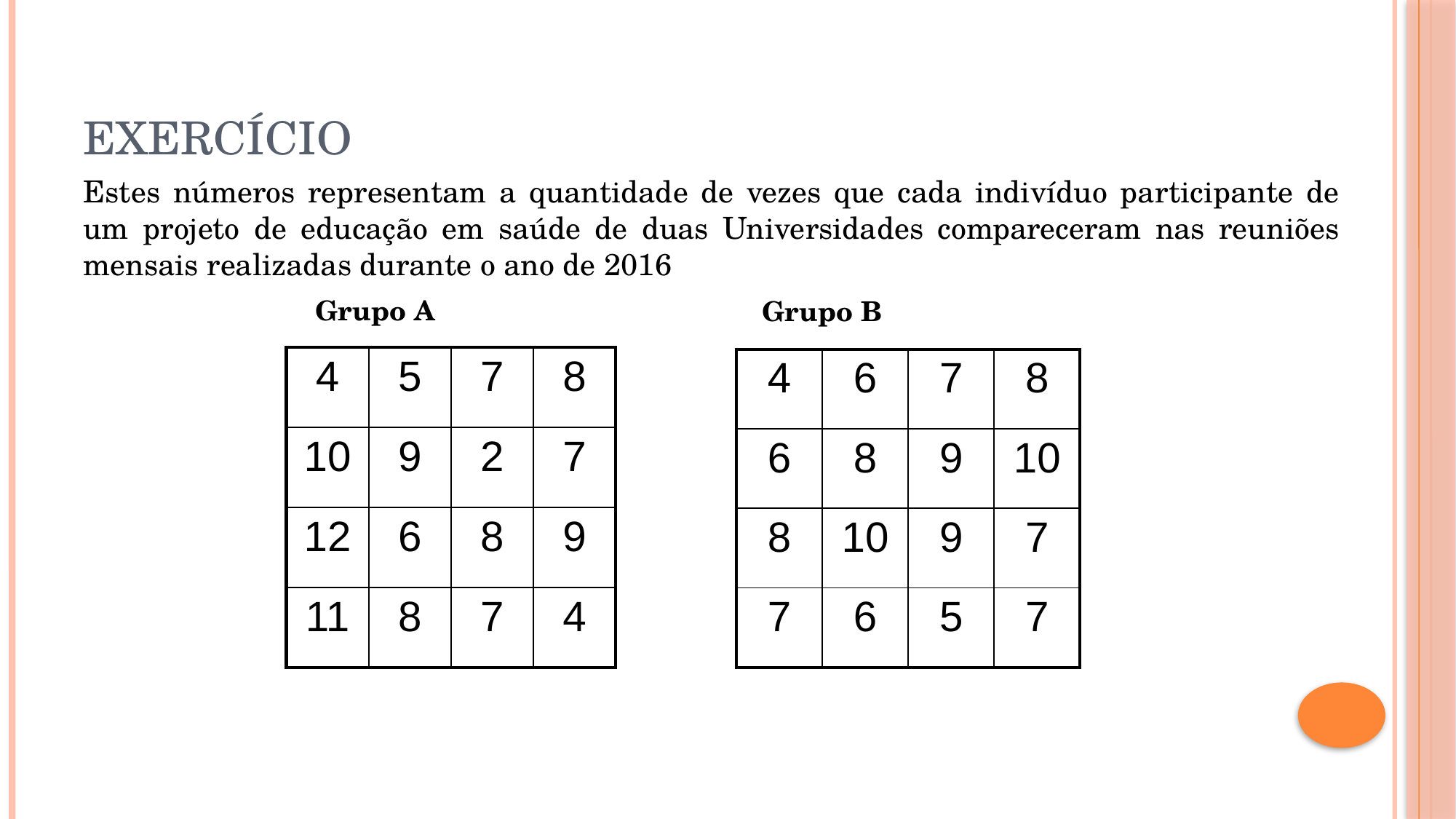

# Exercício
Estes números representam a quantidade de vezes que cada indivíduo participante de um projeto de educação em saúde de duas Universidades compareceram nas reuniões mensais realizadas durante o ano de 2016
Grupo A
Grupo B
| 4 | 5 | 7 | 8 |
| --- | --- | --- | --- |
| 10 | 9 | 2 | 7 |
| 12 | 6 | 8 | 9 |
| 11 | 8 | 7 | 4 |
| 4 | 6 | 7 | 8 |
| --- | --- | --- | --- |
| 6 | 8 | 9 | 10 |
| 8 | 10 | 9 | 7 |
| 7 | 6 | 5 | 7 |